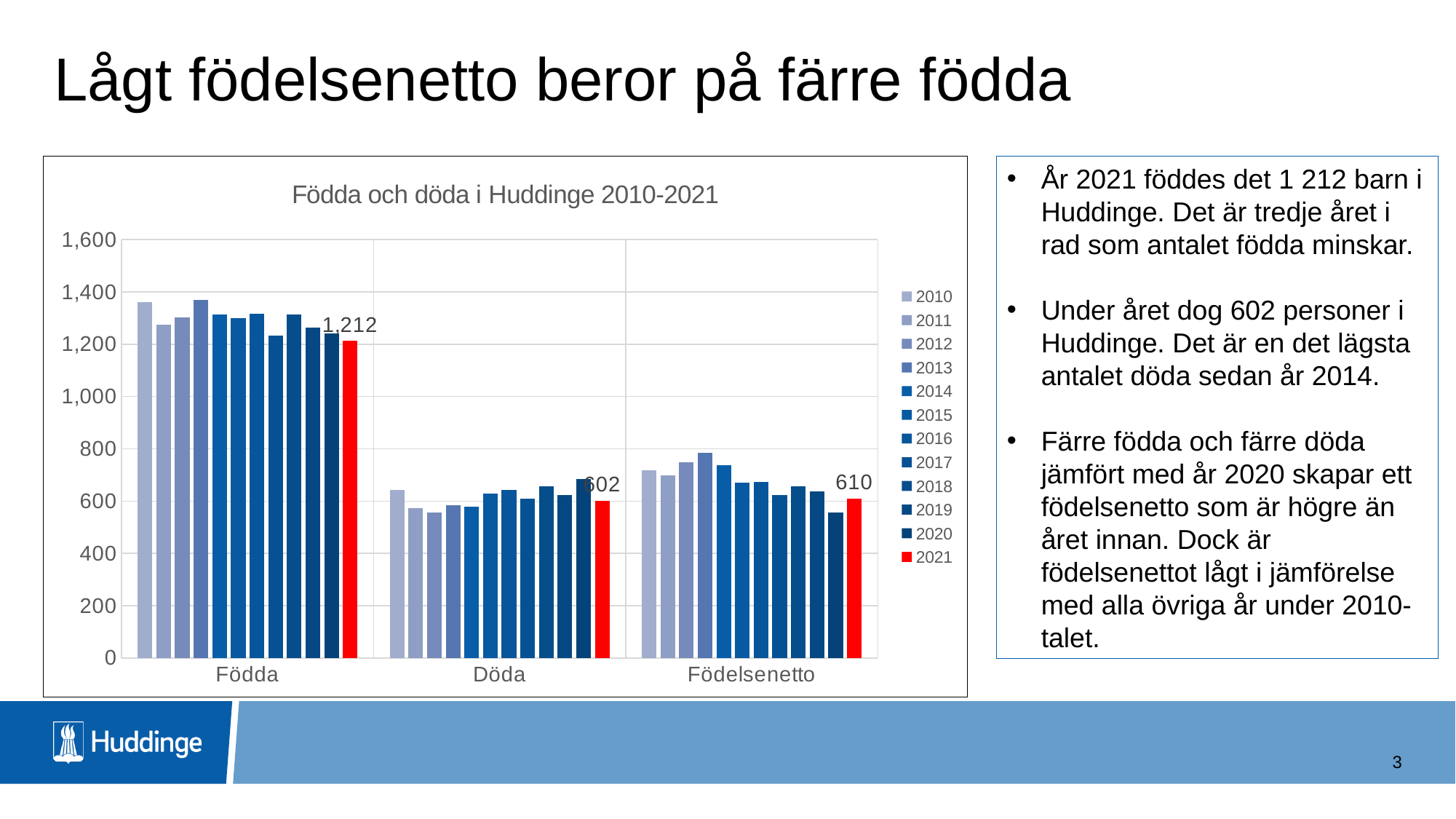

# Lågt födelsenetto beror på färre födda

### Chart: Födda och döda i Huddinge 2010-2021

| Category | 2010 | 2011 | 2012 | 2013 | 2014 | 2015 | 2016 | 2017 | 2018 | 2019 | 2020 | 2021 |
|---|---|---|---|---|---|---|---|---|---|---|---|---|
| Födda | 1361.0 | 1273.0 | 1303.0 | 1368.0 | 1314.0 | 1299.0 | 1316.0 | 1234.0 | 1313.0 | 1262.0 | 1240.0 | 1212.0 |
| Döda | 643.0 | 574.0 | 555.0 | 583.0 | 578.0 | 629.0 | 643.0 | 610.0 | 656.0 | 624.0 | 685.0 | 602.0 |
| Födelsenetto | 718.0 | 699.0 | 748.0 | 785.0 | 736.0 | 670.0 | 673.0 | 624.0 | 657.0 | 638.0 | 555.0 | 610.0 |
År 2021 föddes det 1 212 barn i Huddinge. Det är tredje året i rad som antalet födda minskar.

Under året dog 602 personer i Huddinge. Det är en det lägsta antalet döda sedan år 2014.

Färre födda och färre döda jämfört med år 2020 skapar ett födelsenetto som är högre än året innan. Dock är födelsenettot lågt i jämförelse med alla övriga år under 2010-talet.
3